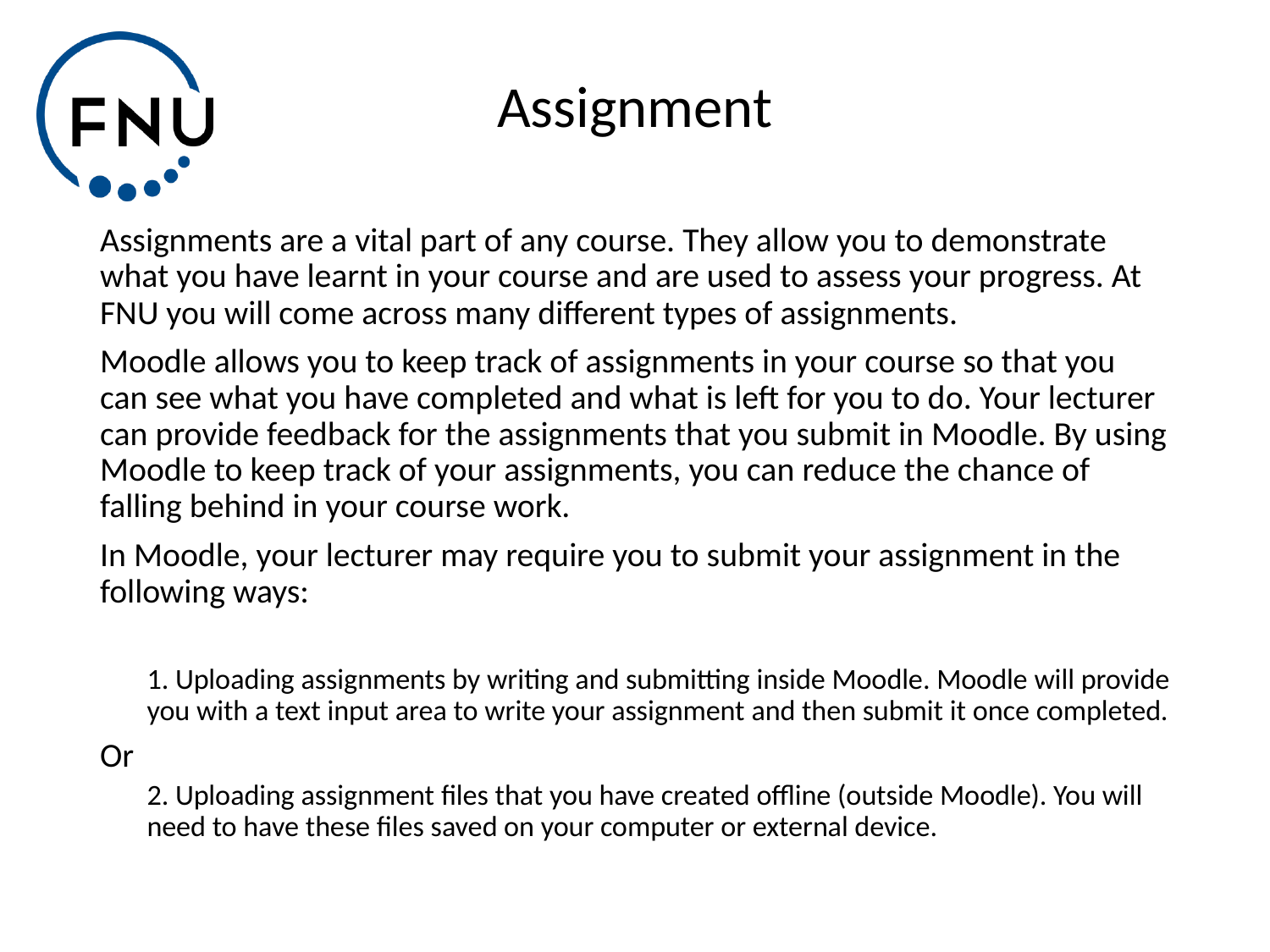

# Assignment
Assignments are a vital part of any course. They allow you to demonstrate what you have learnt in your course and are used to assess your progress. At FNU you will come across many different types of assignments.
Moodle allows you to keep track of assignments in your course so that you can see what you have completed and what is left for you to do. Your lecturer can provide feedback for the assignments that you submit in Moodle. By using Moodle to keep track of your assignments, you can reduce the chance of falling behind in your course work.
In Moodle, your lecturer may require you to submit your assignment in the following ways:

1. Uploading assignments by writing and submitting inside Moodle. Moodle will provide you with a text input area to write your assignment and then submit it once completed.
Or
2. Uploading assignment files that you have created offline (outside Moodle). You will need to have these files saved on your computer or external device.
44